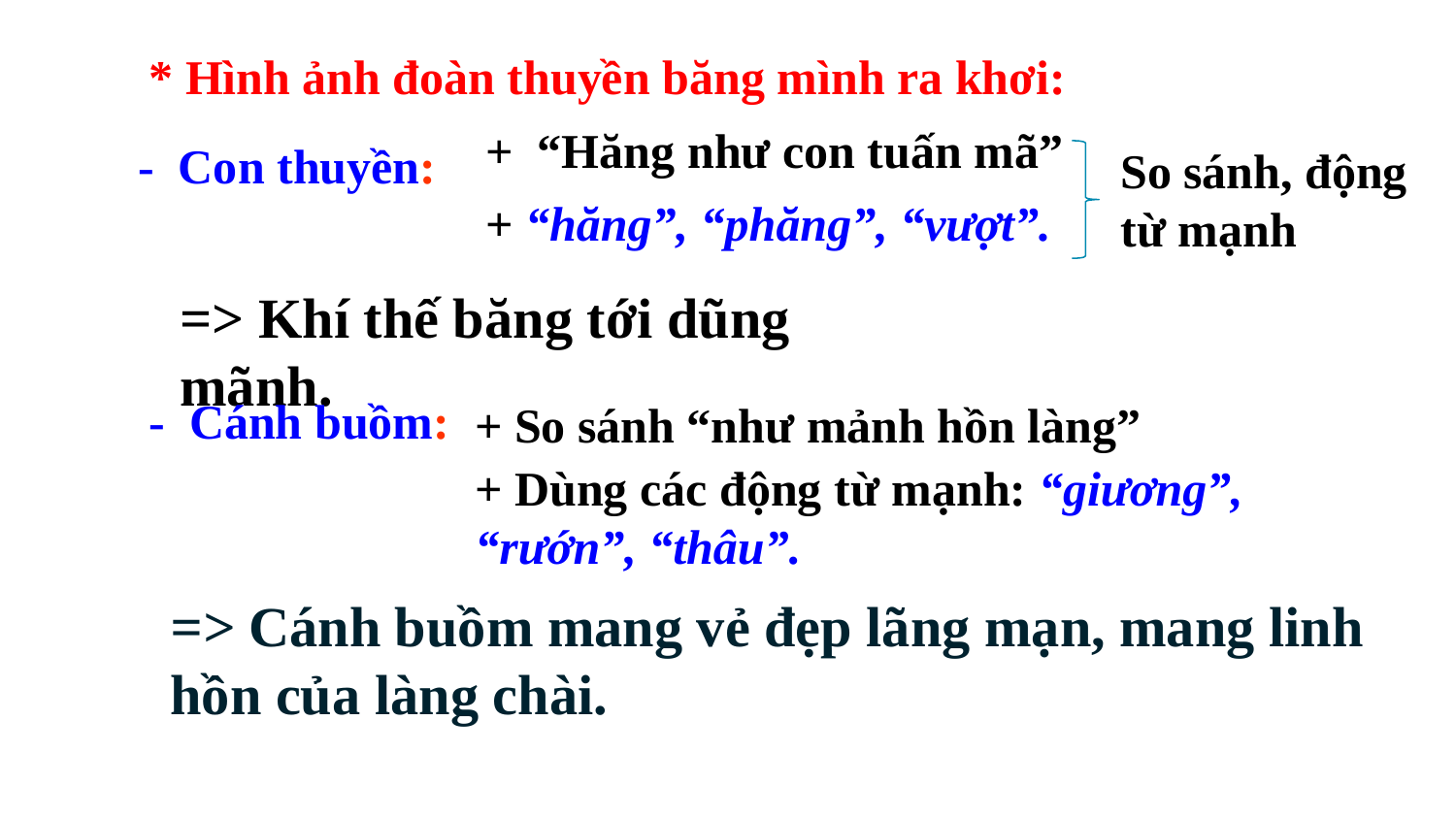

* Hình ảnh đoàn thuyền băng mình ra khơi:
+  “Hăng như con tuấn mã”
-  Con thuyền:
So sánh, động từ mạnh

+ “hăng”, “phăng”, “vượt”.
=> Khí thế băng tới dũng mãnh.
-  Cánh buồm:
+ So sánh “như mảnh hồn làng”
+ Dùng các động từ mạnh: “giương”, “rướn”, “thâu”.
=> Cánh buồm mang vẻ đẹp lãng mạn, mang linh hồn của làng chài.